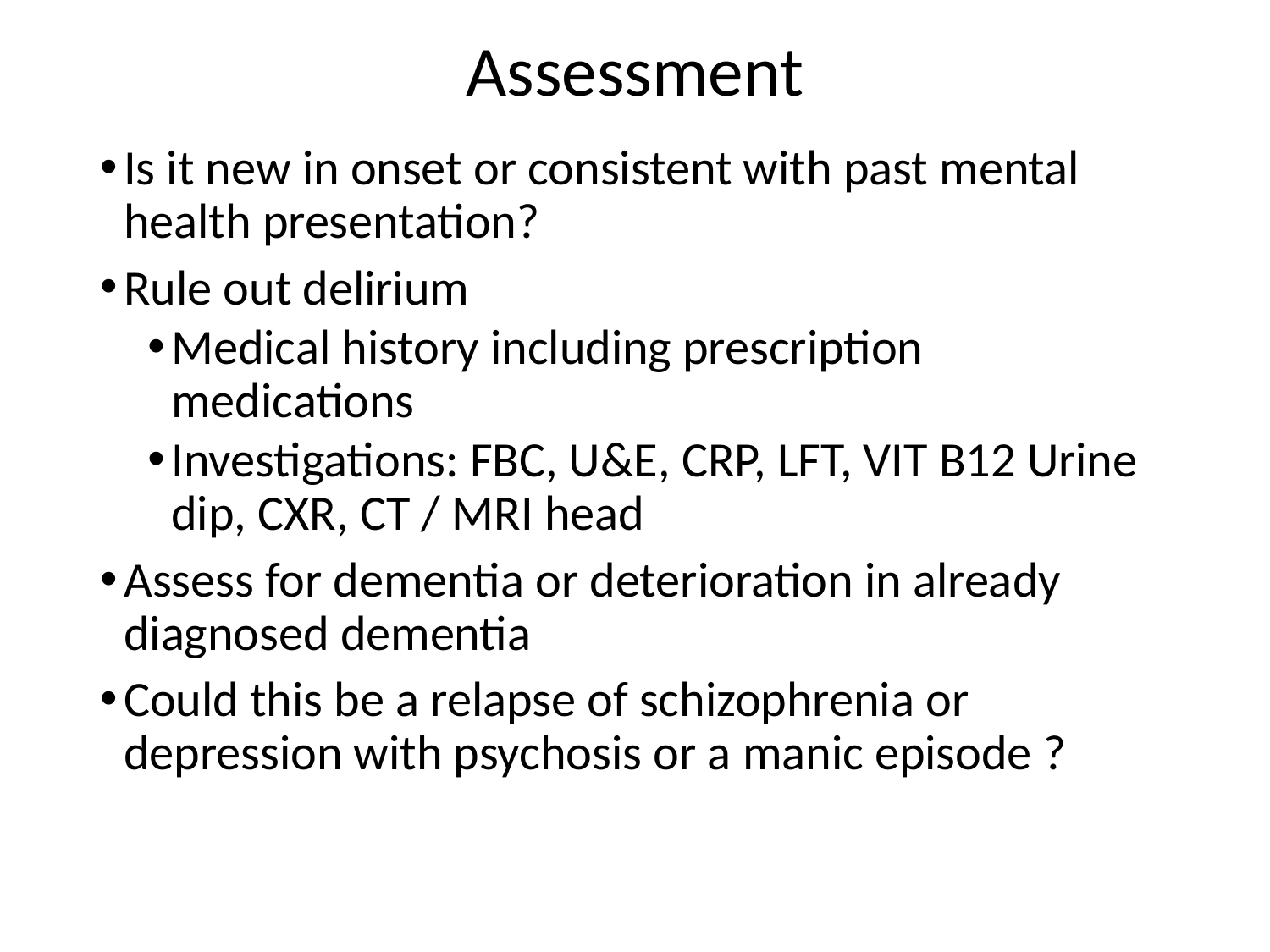

# Assessment
Is it new in onset or consistent with past mental health presentation?
Rule out delirium
Medical history including prescription medications
Investigations: FBC, U&E, CRP, LFT, VIT B12 Urine dip, CXR, CT / MRI head
Assess for dementia or deterioration in already diagnosed dementia
Could this be a relapse of schizophrenia or depression with psychosis or a manic episode ?